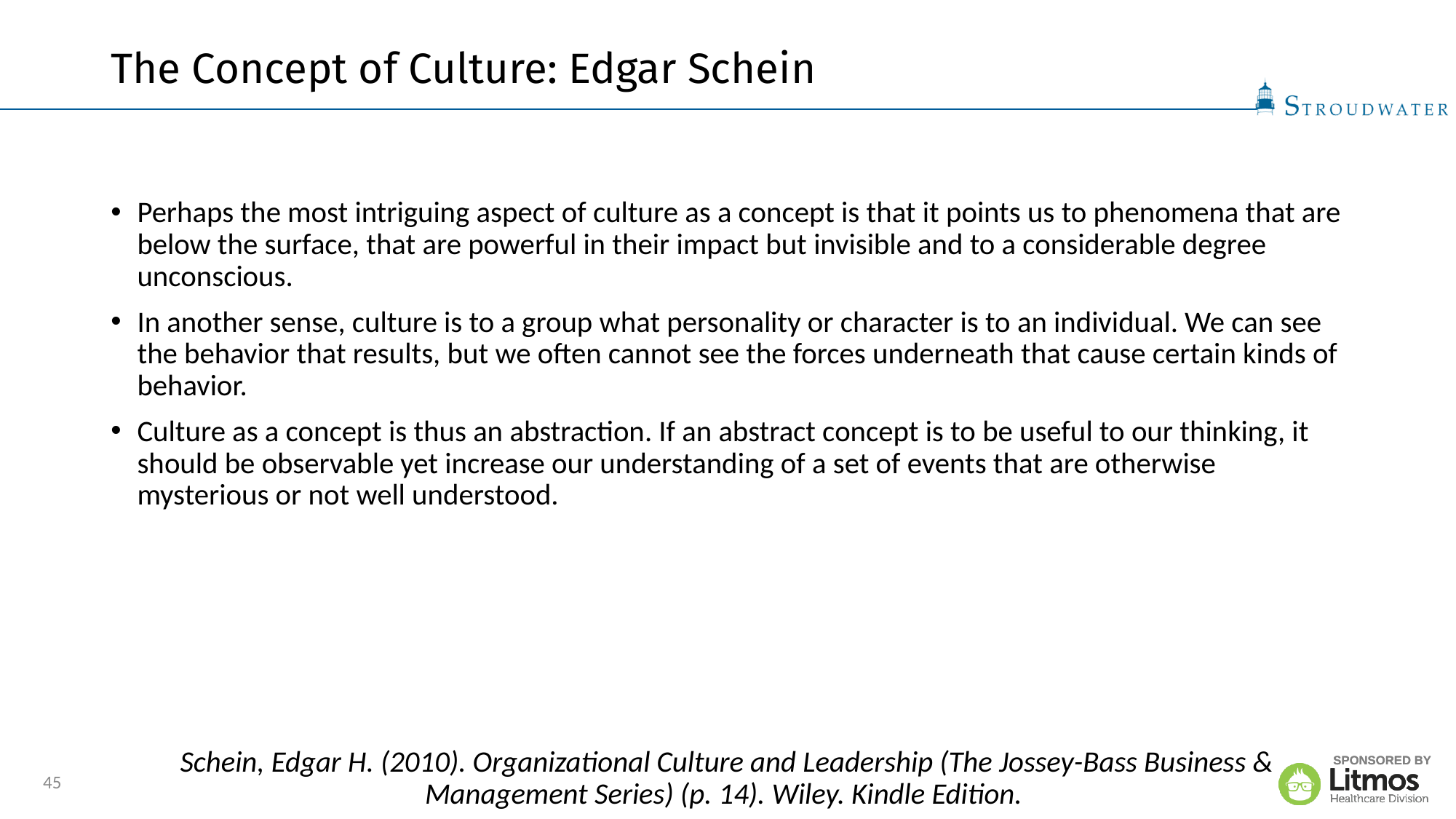

# The Concept of Culture: Edgar Schein
Perhaps the most intriguing aspect of culture as a concept is that it points us to phenomena that are below the surface, that are powerful in their impact but invisible and to a considerable degree unconscious.
In another sense, culture is to a group what personality or character is to an individual. We can see the behavior that results, but we often cannot see the forces underneath that cause certain kinds of behavior.
Culture as a concept is thus an abstraction. If an abstract concept is to be useful to our thinking, it should be observable yet increase our understanding of a set of events that are otherwise mysterious or not well understood.

Schein, Edgar H. (2010). Organizational Culture and Leadership (The Jossey-Bass Business & Management Series) (p. 14). Wiley. Kindle Edition.